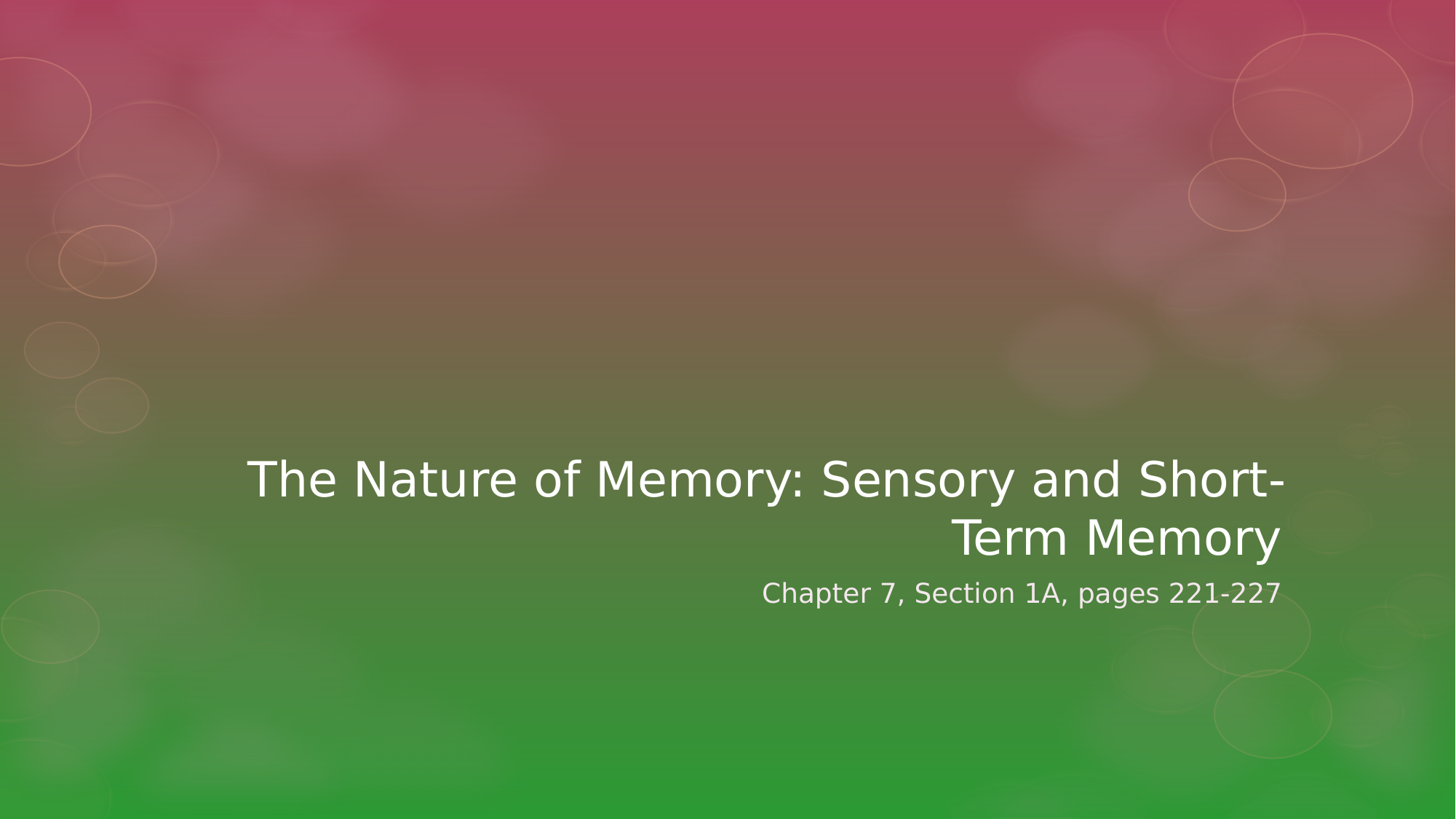

# The Nature of Memory: Sensory and Short-Term Memory
Chapter 7, Section 1A, pages 221-227